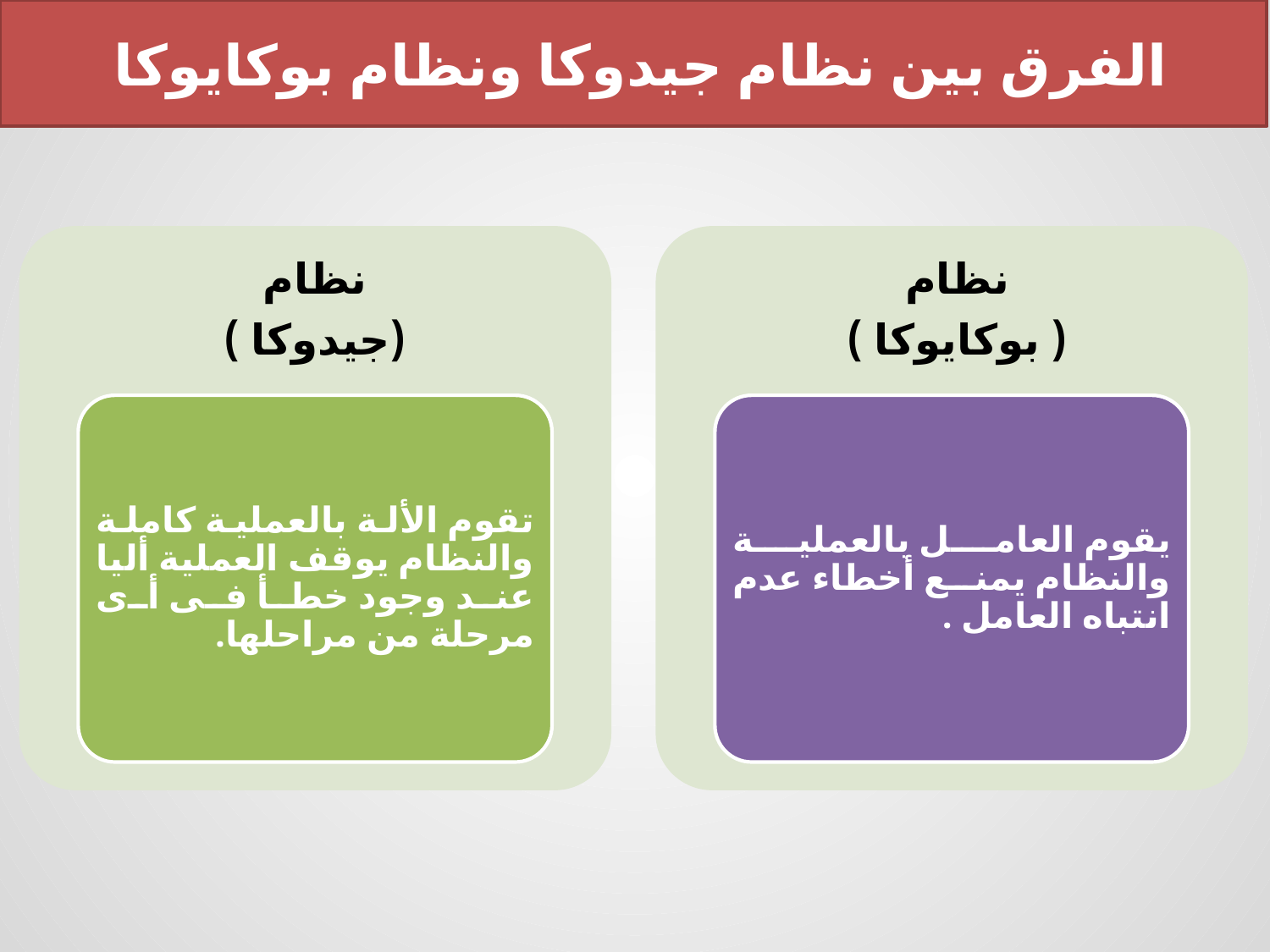

الفرق بين نظام جيدوكا ونظام بوكايوكا
نظام
 (جيدوكا )
نظام
( بوكايوكا )
تقوم الألة بالعملية كاملة والنظام يوقف العملية أليا عند وجود خطأ فى أى مرحلة من مراحلها.
يقوم العامل بالعملية والنظام يمنع أخطاء عدم انتباه العامل .